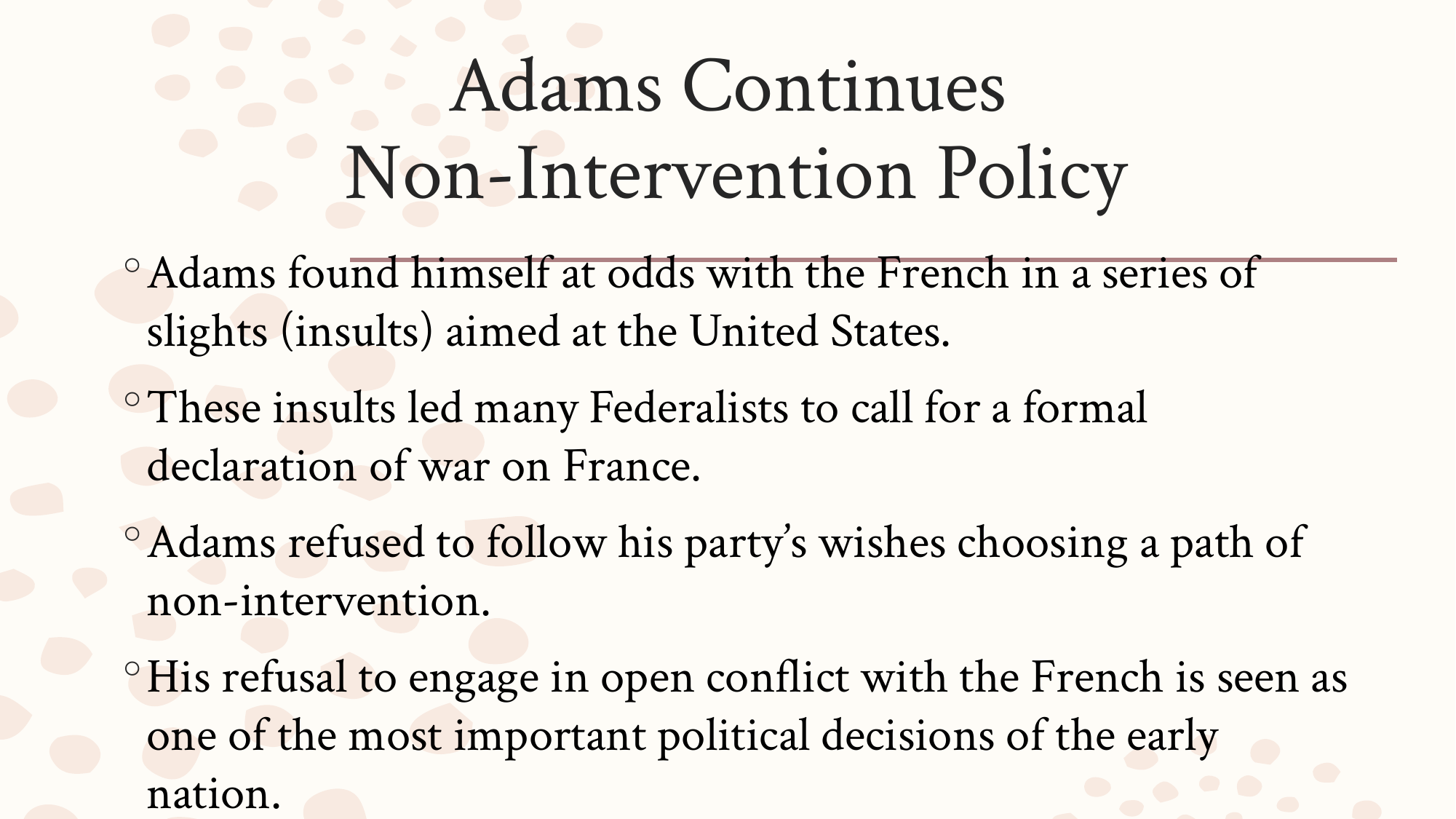

# Adams Continues Non-Intervention Policy
Adams found himself at odds with the French in a series of slights (insults) aimed at the United States.
These insults led many Federalists to call for a formal declaration of war on France.
Adams refused to follow his party’s wishes choosing a path of non-intervention.
His refusal to engage in open conflict with the French is seen as one of the most important political decisions of the early nation.